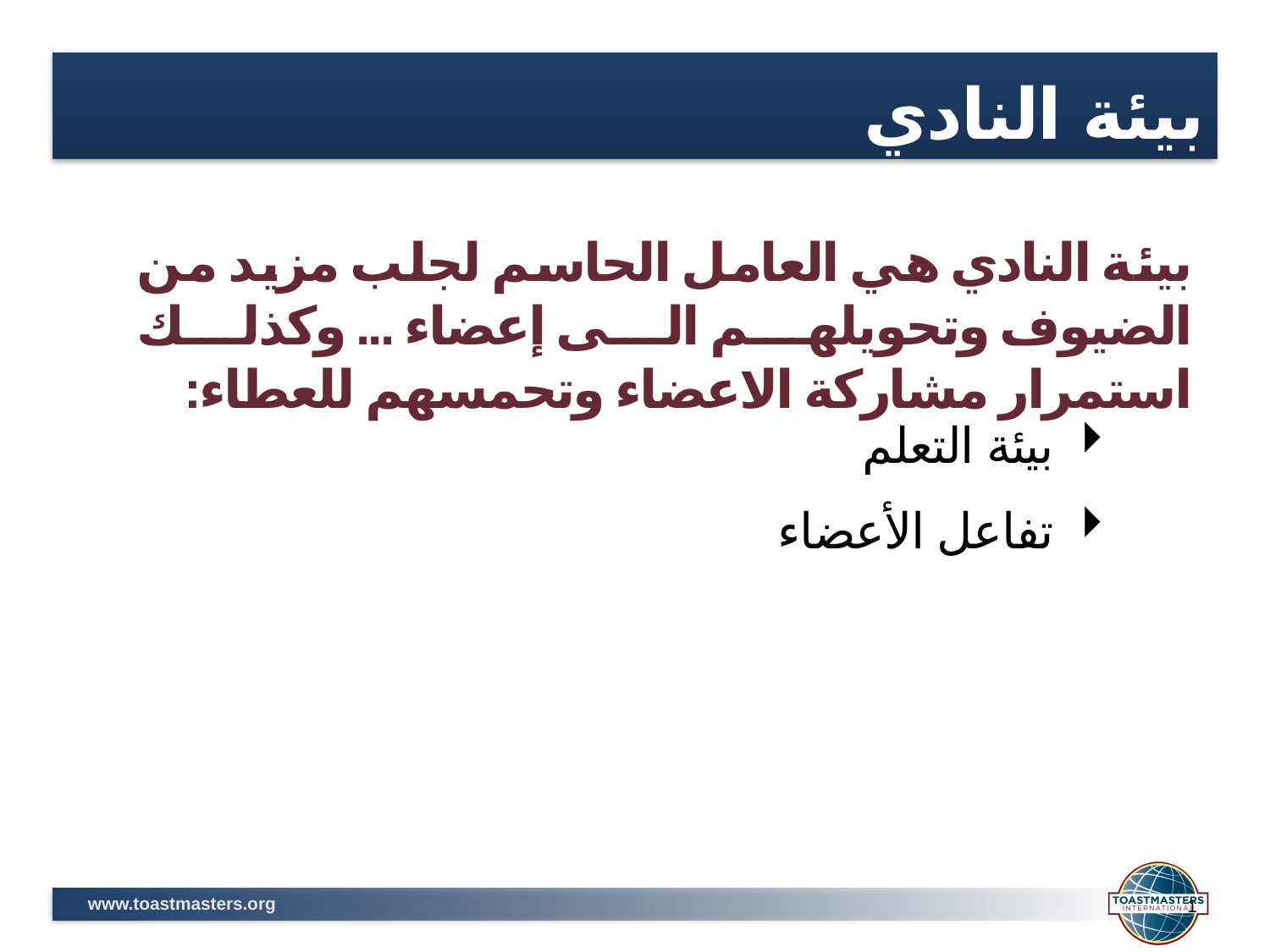

# بيئة النادي
بيئة النادي هي العامل الحاسم لجلب مزيد من الضيوف وتحويلهم الى إعضاء ... وكذلك استمرار مشاركة الاعضاء وتحمسهم للعطاء:

بيئة التعلم
تفاعل الأعضاء
1